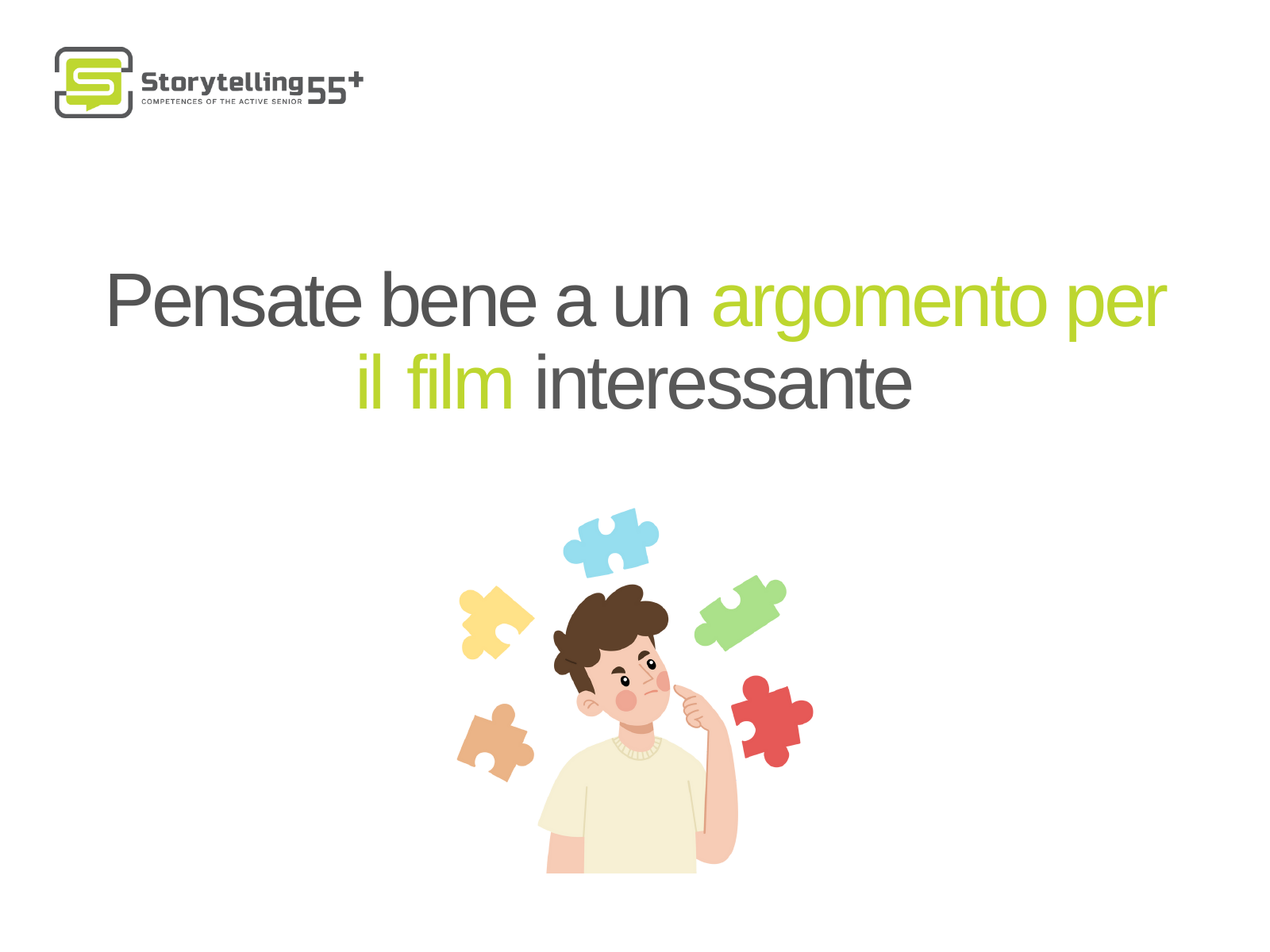

Pensate bene a un argomento per il film interessante